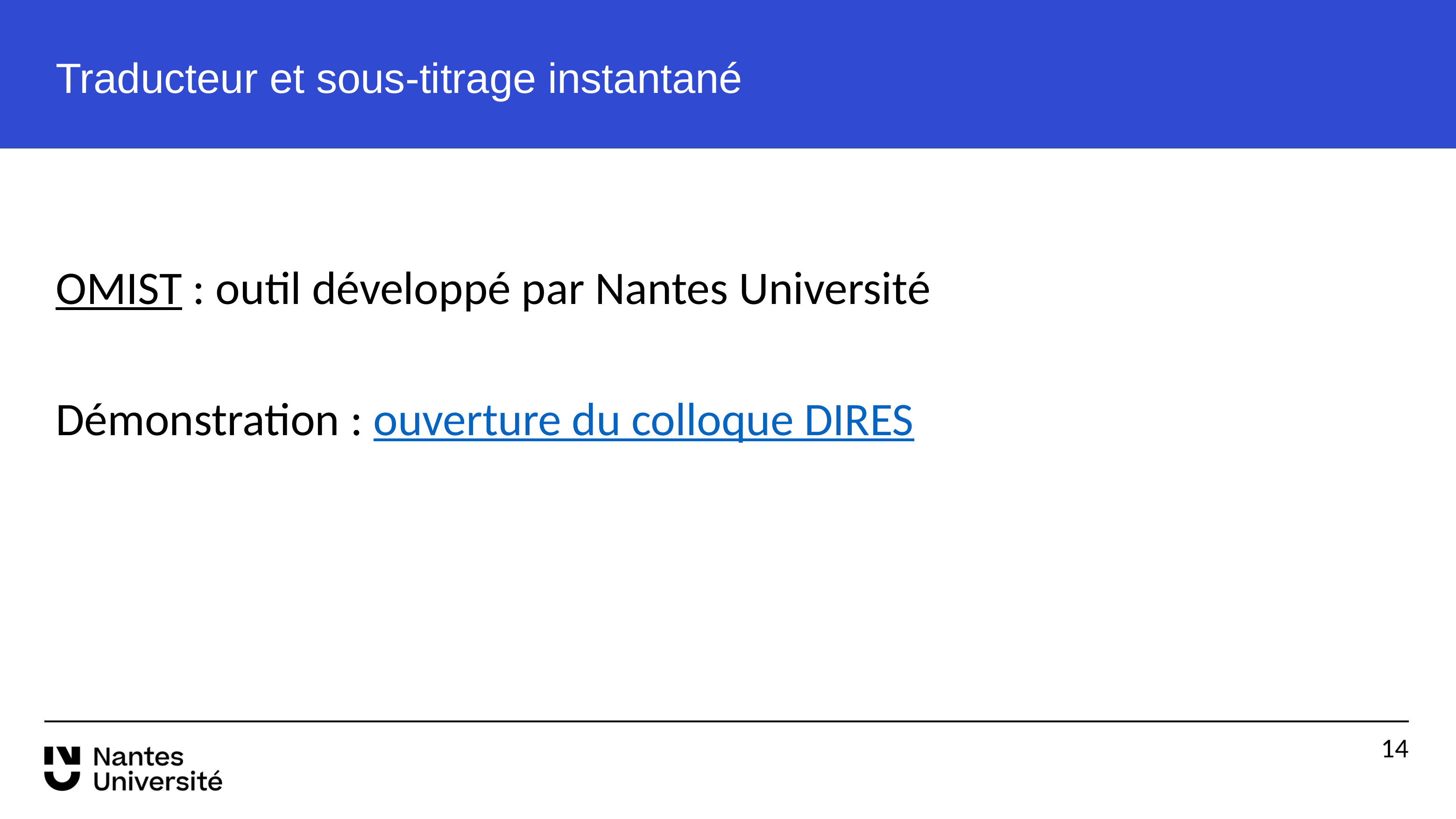

# Traducteur et sous-titrage instantané

OMIST : outil développé par Nantes Université

Démonstration : ouverture du colloque DIRES